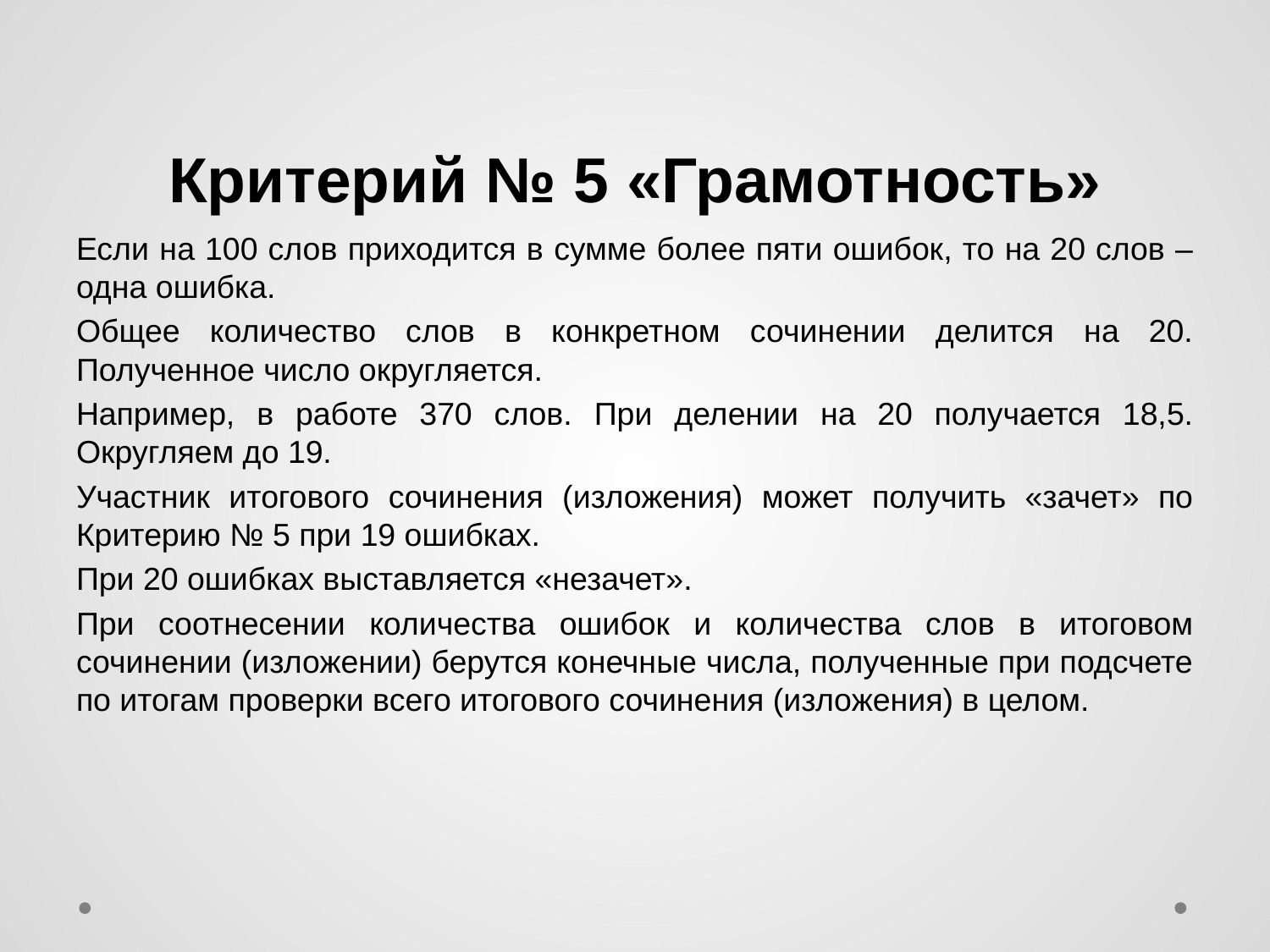

# Критерий № 5 «Грамотность»
Если на 100 слов приходится в сумме более пяти ошибок, то на 20 слов – одна ошибка.
Общее количество слов в конкретном сочинении делится на 20. Полученное число округляется.
Например, в работе 370 слов. При делении на 20 получается 18,5. Округляем до 19.
Участник итогового сочинения (изложения) может получить «зачет» по Критерию № 5 при 19 ошибках.
При 20 ошибках выставляется «незачет».
При соотнесении количества ошибок и количества слов в итоговом сочинении (изложении) берутся конечные числа, полученные при подсчете по итогам проверки всего итогового сочинения (изложения) в целом.